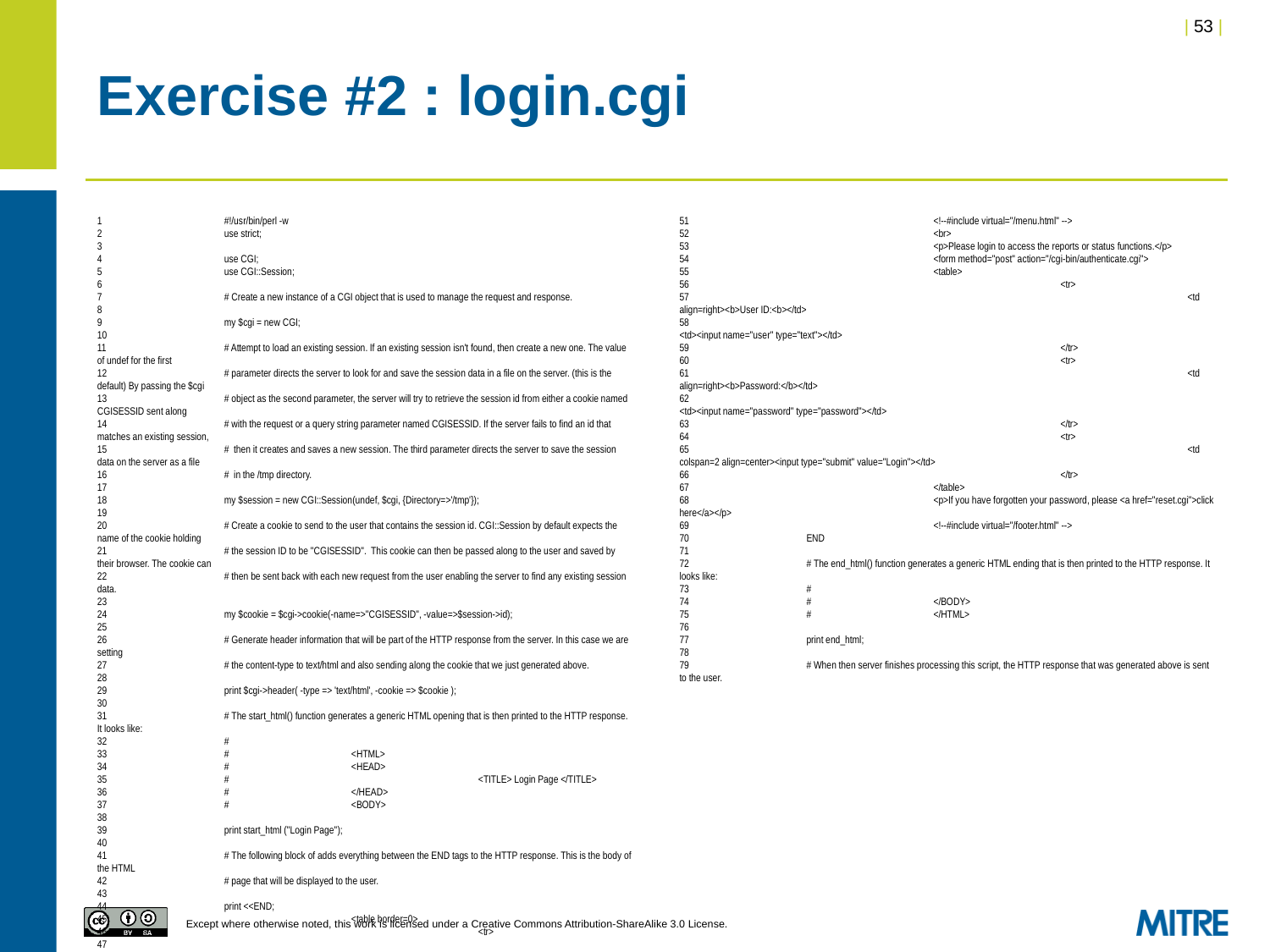

# Exercise #2 : login.cgi
1	#!/usr/bin/perl -w
2	use strict;
3
4	use CGI;
5	use CGI::Session;
6
7	# Create a new instance of a CGI object that is used to manage the request and response.
8
9	my $cgi = new CGI;
10
11	# Attempt to load an existing session. If an existing session isn't found, then create a new one. The value of undef for the first
12	# parameter directs the server to look for and save the session data in a file on the server. (this is the default) By passing the $cgi
13	# object as the second parameter, the server will try to retrieve the session id from either a cookie named CGISESSID sent along
14	# with the request or a query string parameter named CGISESSID. If the server fails to find an id that matches an existing session,
15	#  then it creates and saves a new session. The third parameter directs the server to save the session data on the server as a file
16	#  in the /tmp directory.
17
18	my $session = new CGI::Session(undef, $cgi, {Directory=>'/tmp'});
19
20	# Create a cookie to send to the user that contains the session id. CGI::Session by default expects the name of the cookie holding
21	# the session ID to be "CGISESSID".  This cookie can then be passed along to the user and saved by their browser. The cookie can
22	# then be sent back with each new request from the user enabling the server to find any existing session data.
23
24	my $cookie = $cgi->cookie(-name=>"CGISESSID", -value=>$session->id);
25
26	# Generate header information that will be part of the HTTP response from the server. In this case we are setting
27	# the content-type to text/html and also sending along the cookie that we just generated above.
28
29	print $cgi->header( -type => 'text/html', -cookie => $cookie );
30
31	# The start_html() function generates a generic HTML opening that is then printed to the HTTP response. It looks like:
32	#
33	# 	<HTML>
34	# 	<HEAD>
35	#		<TITLE> Login Page </TITLE>
36	# 	</HEAD>
37	# 	<BODY>
38
39	print start_html ("Login Page");
40
41	# The following block of adds everything between the END tags to the HTTP response. This is the body of the HTML
42	# page that will be displayed to the user.
43
44	print <<END;
45		<table border=0>
46			<tr>
47				<td><img src="/images/InSQR.png" border=0 /></td>
48				<td valign="middle"><h1>The InSQR Application</h1></td>
49			</tr>
50		</table>
51		<!--#include virtual="/menu.html" -->
52		<br>
53		<p>Please login to access the reports or status functions.</p>
54		<form method="post" action="/cgi-bin/authenticate.cgi">
55		<table>
56			<tr>
57				<td align=right><b>User ID:<b></td>
58				<td><input name="user" type="text"></td>
59			</tr>
60			<tr>
61				<td align=right><b>Password:</b></td>
62				<td><input name="password" type="password"></td>
63			</tr>
64			<tr>
65				<td colspan=2 align=center><input type="submit" value="Login"></td>
66			</tr>
67		</table>
68		<p>If you have forgotten your password, please <a href="reset.cgi">click here</a></p>
69		<!--#include virtual="/footer.html" -->
70	END
71
72	# The end_html() function generates a generic HTML ending that is then printed to the HTTP response. It looks like:
73	#
74	#	</BODY>
75	#	</HTML>
76
77	print end_html;
78
79	# When then server finishes processing this script, the HTTP response that was generated above is sent to the user.